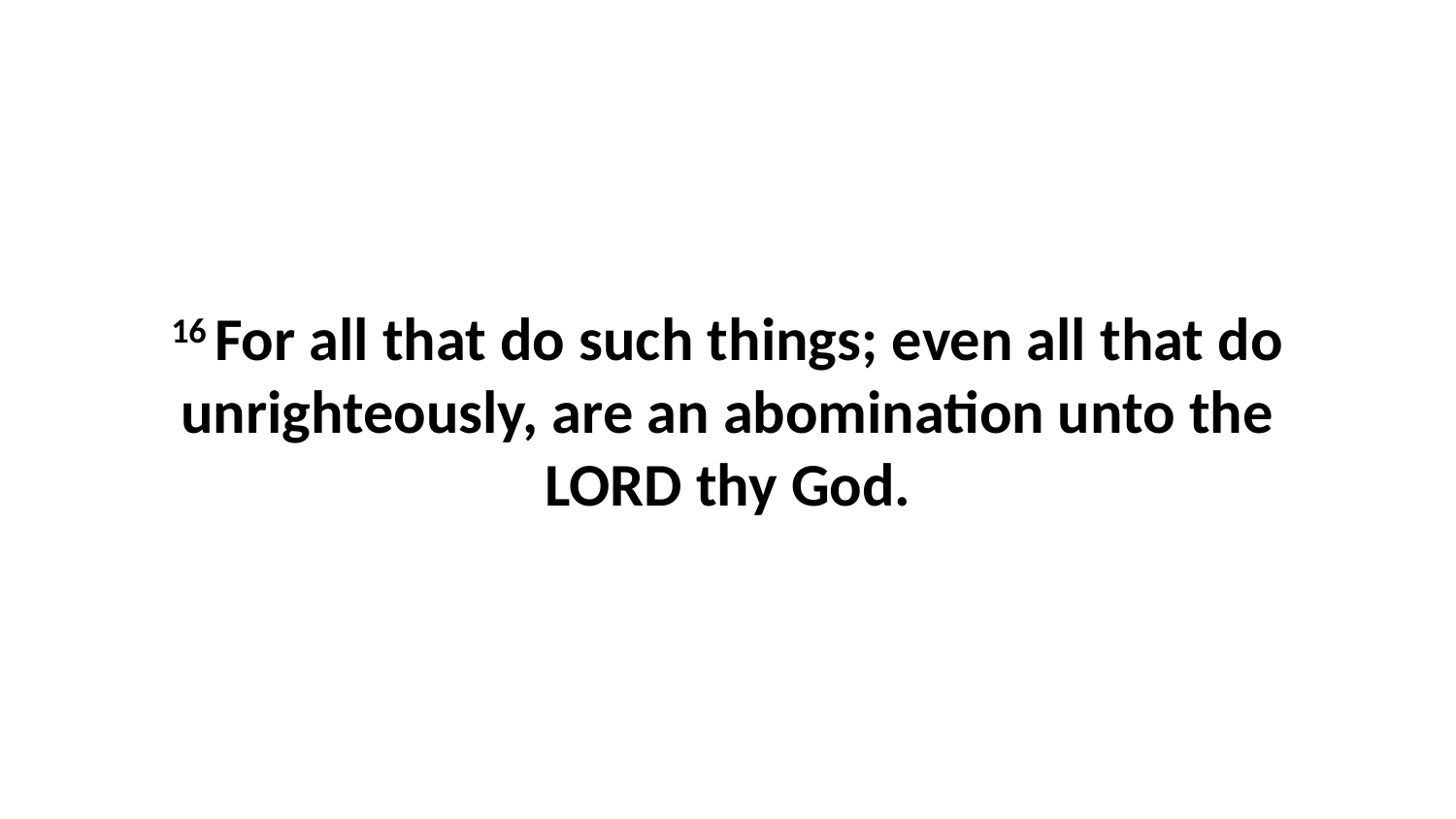

16 For all that do such things; even all that do unrighteously, are an abomination unto the LORD thy God.